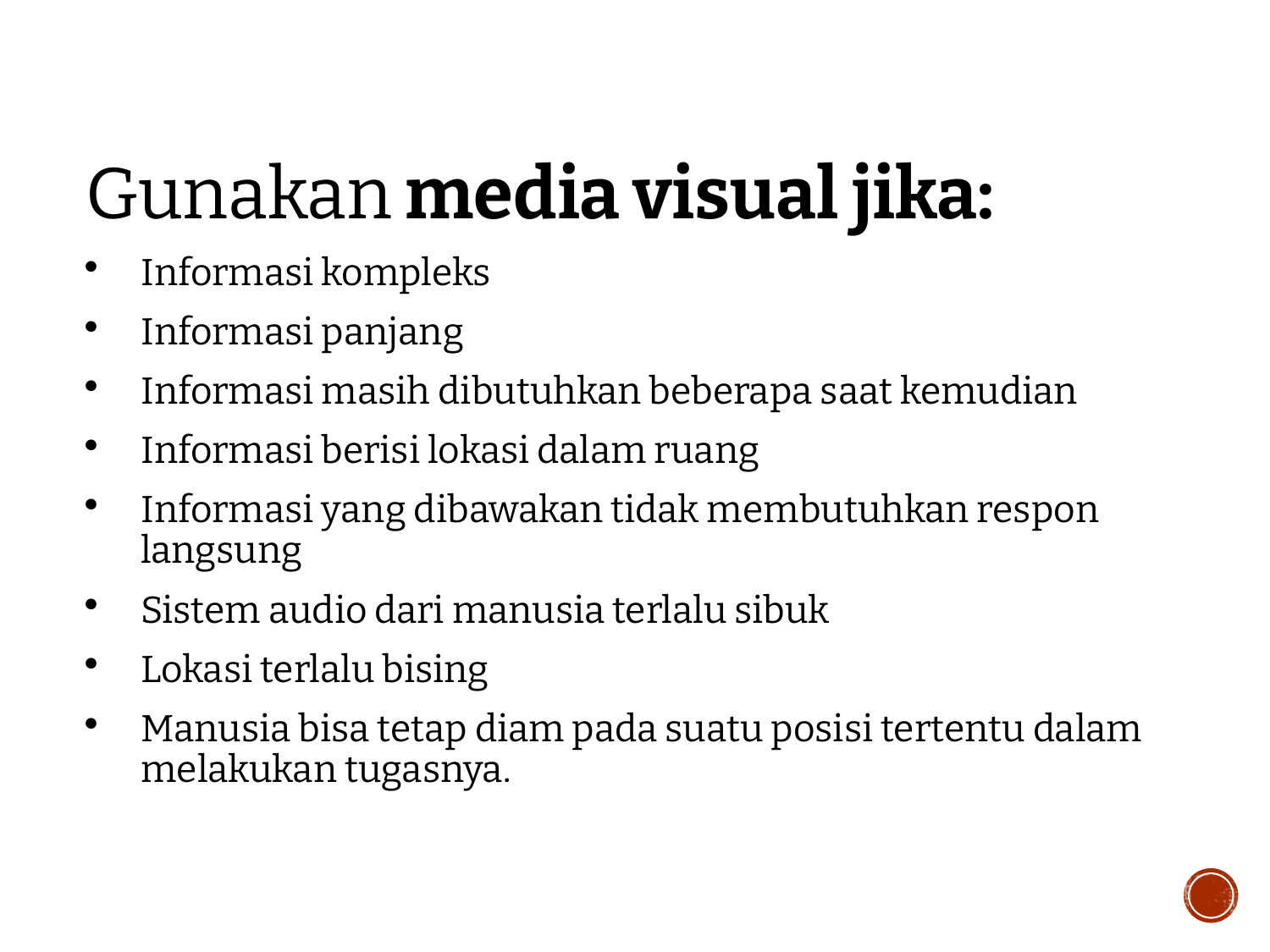

Gunakan media visual jika:
Informasi kompleks
Informasi panjang
Informasi masih dibutuhkan beberapa saat kemudian
Informasi berisi lokasi dalam ruang
Informasi yang dibawakan tidak membutuhkan respon langsung
Sistem audio dari manusia terlalu sibuk
Lokasi terlalu bising
Manusia bisa tetap diam pada suatu posisi tertentu dalam melakukan tugasnya.